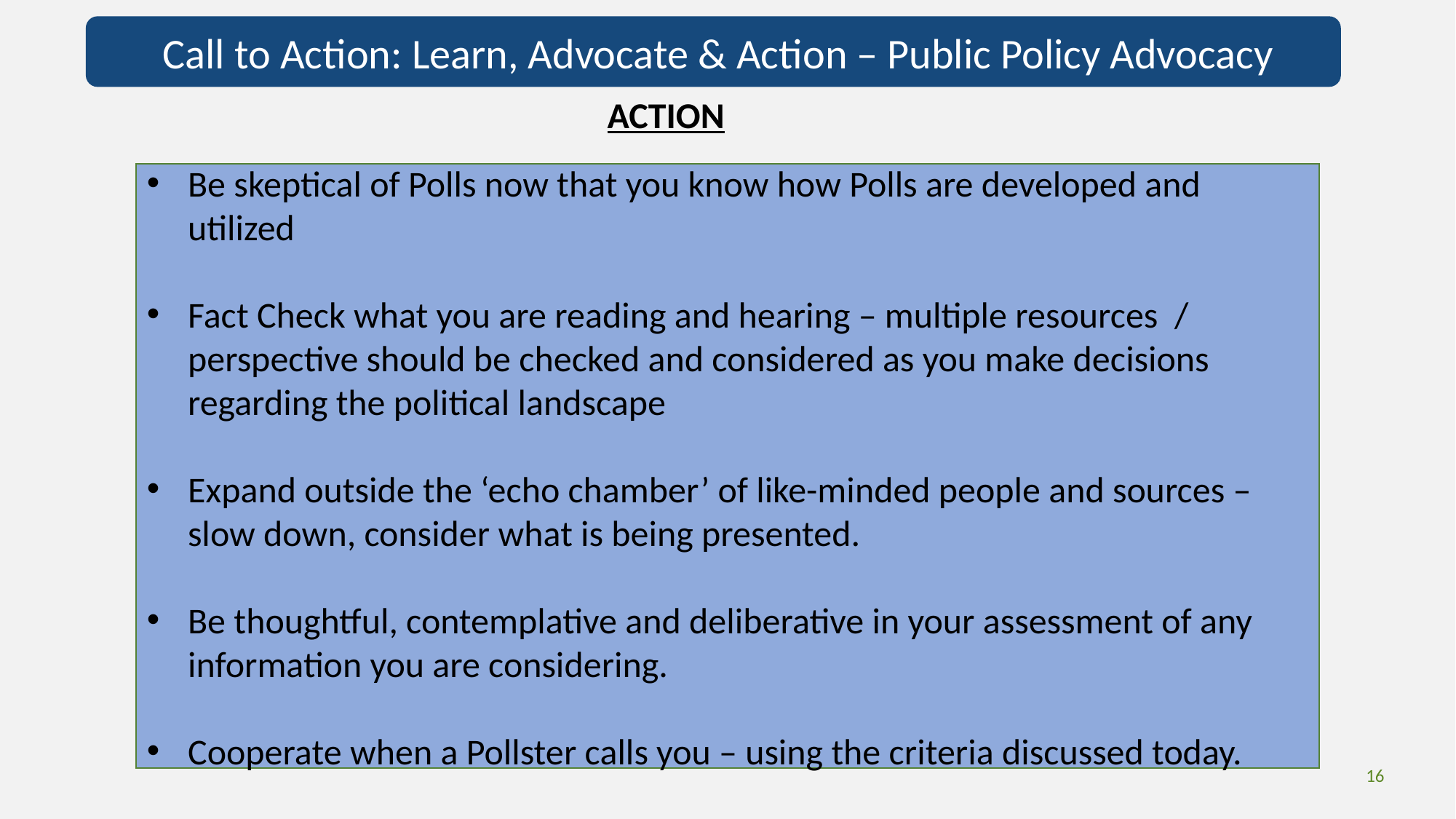

Call to Action: Learn, Advocate & Action – Public Policy Advocacy
ACTION
Be skeptical of Polls now that you know how Polls are developed and utilized

Fact Check what you are reading and hearing – multiple resources  / perspective should be checked and considered as you make decisions regarding the political landscape

Expand outside the ‘echo chamber’ of like-minded people and sources –  slow down, consider what is being presented.

Be thoughtful, contemplative and deliberative in your assessment of any information you are considering.

Cooperate when a Pollster calls you – using the criteria discussed today.
			16